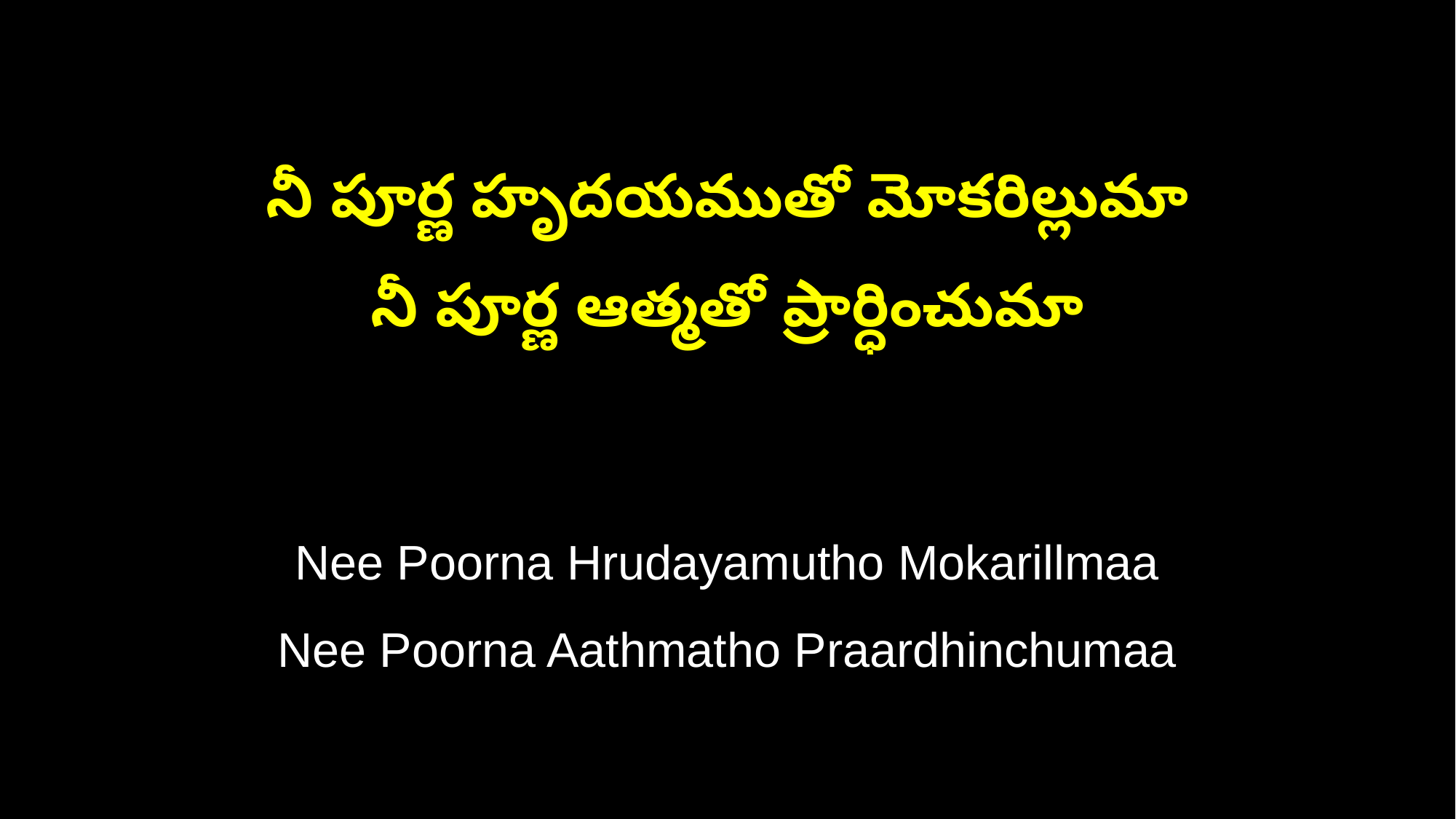

నీ పూర్ణ హృదయముతో మోకరిల్లుమా
నీ పూర్ణ ఆత్మతో ప్రార్ధించుమా
Nee Poorna Hrudayamutho Mokarillmaa
Nee Poorna Aathmatho Praardhinchumaa